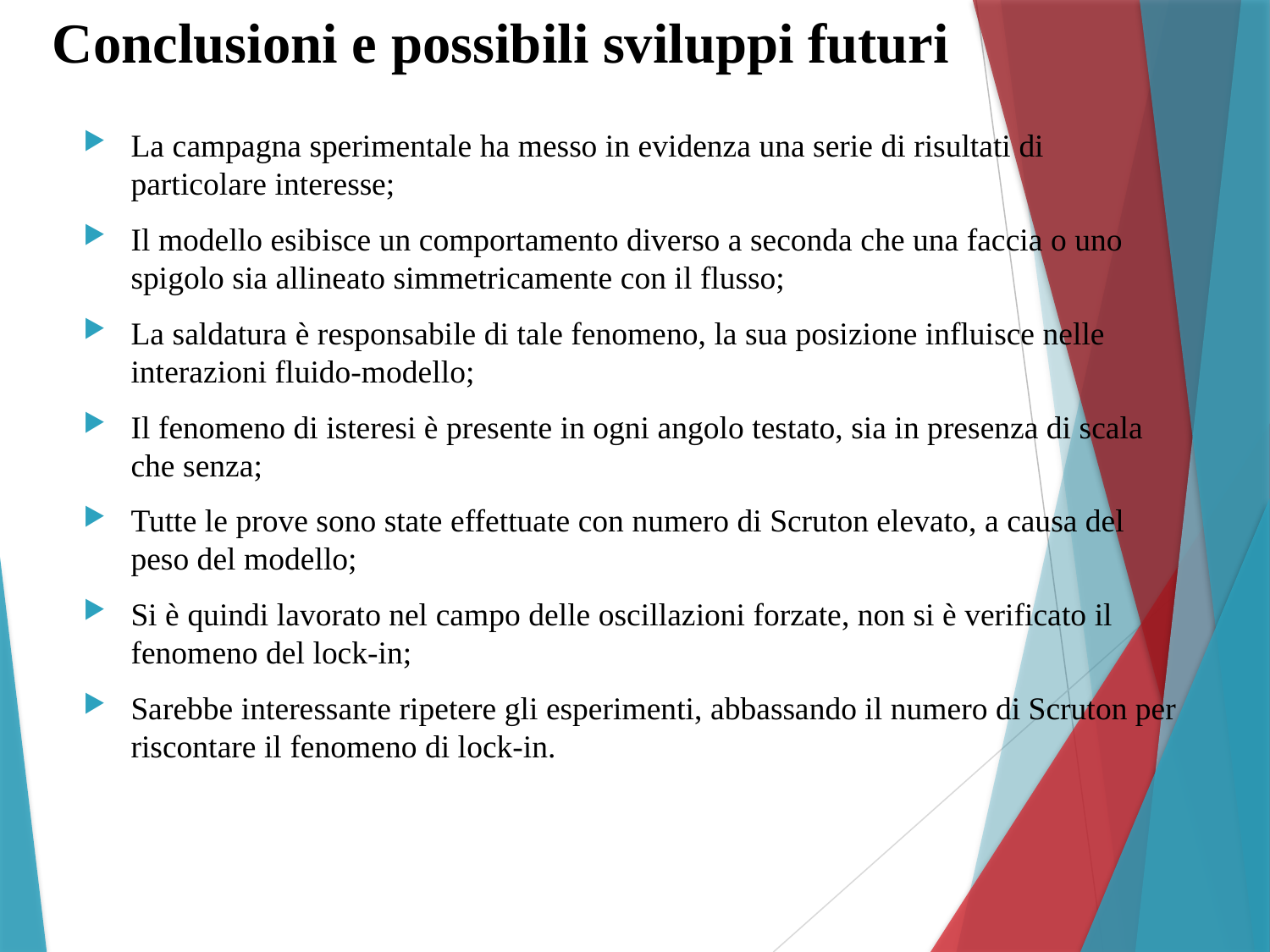

# Conclusioni e possibili sviluppi futuri
La campagna sperimentale ha messo in evidenza una serie di risultati di particolare interesse;
Il modello esibisce un comportamento diverso a seconda che una faccia o uno spigolo sia allineato simmetricamente con il flusso;
La saldatura è responsabile di tale fenomeno, la sua posizione influisce nelle interazioni fluido-modello;
Il fenomeno di isteresi è presente in ogni angolo testato, sia in presenza di scala che senza;
Tutte le prove sono state effettuate con numero di Scruton elevato, a causa del peso del modello;
Si è quindi lavorato nel campo delle oscillazioni forzate, non si è verificato il fenomeno del lock-in;
Sarebbe interessante ripetere gli esperimenti, abbassando il numero di Scruton per riscontare il fenomeno di lock-in.